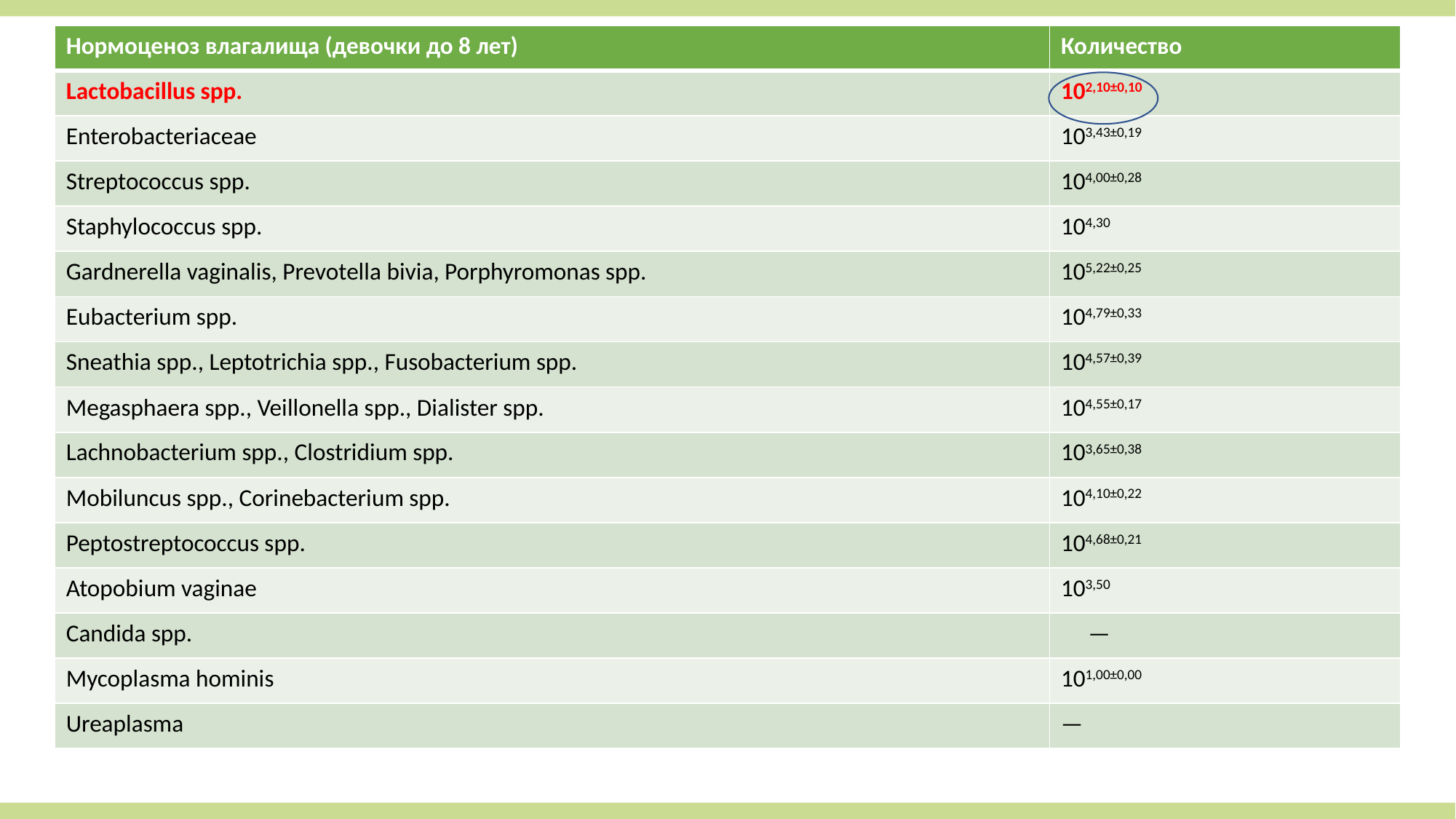

| Нормоценоз влагалища (девочки до 8 лет) | Количество |
| --- | --- |
| Lactobacillus spp. | 102,10±0,10 |
| Enterobacteriaceae | 103,43±0,19 |
| Streptococcus spp. | 104,00±0,28 |
| Staphylococcus spp. | 104,30 |
| Gardnerella vaginalis, Prevotella bivia, Porphyromonas spp. | 105,22±0,25 |
| Eubacterium spp. | 104,79±0,33 |
| Sneathia spp., Leptotrichia spp., Fusobacterium spp. | 104,57±0,39 |
| Megasphaera spp., Veillonella spp., Dialister spp. | 104,55±0,17 |
| Lachnobacterium spp., Clostridium spp. | 103,65±0,38 |
| Mobiluncus spp., Corinebacterium spp. | 104,10±0,22 |
| Peptostreptococcus spp. | 104,68±0,21 |
| Atopobium vaginae | 103,50 |
| Candida spp. | — |
| Mycoplasma hominis | 101,00±0,00 |
| Ureaplasma | — |